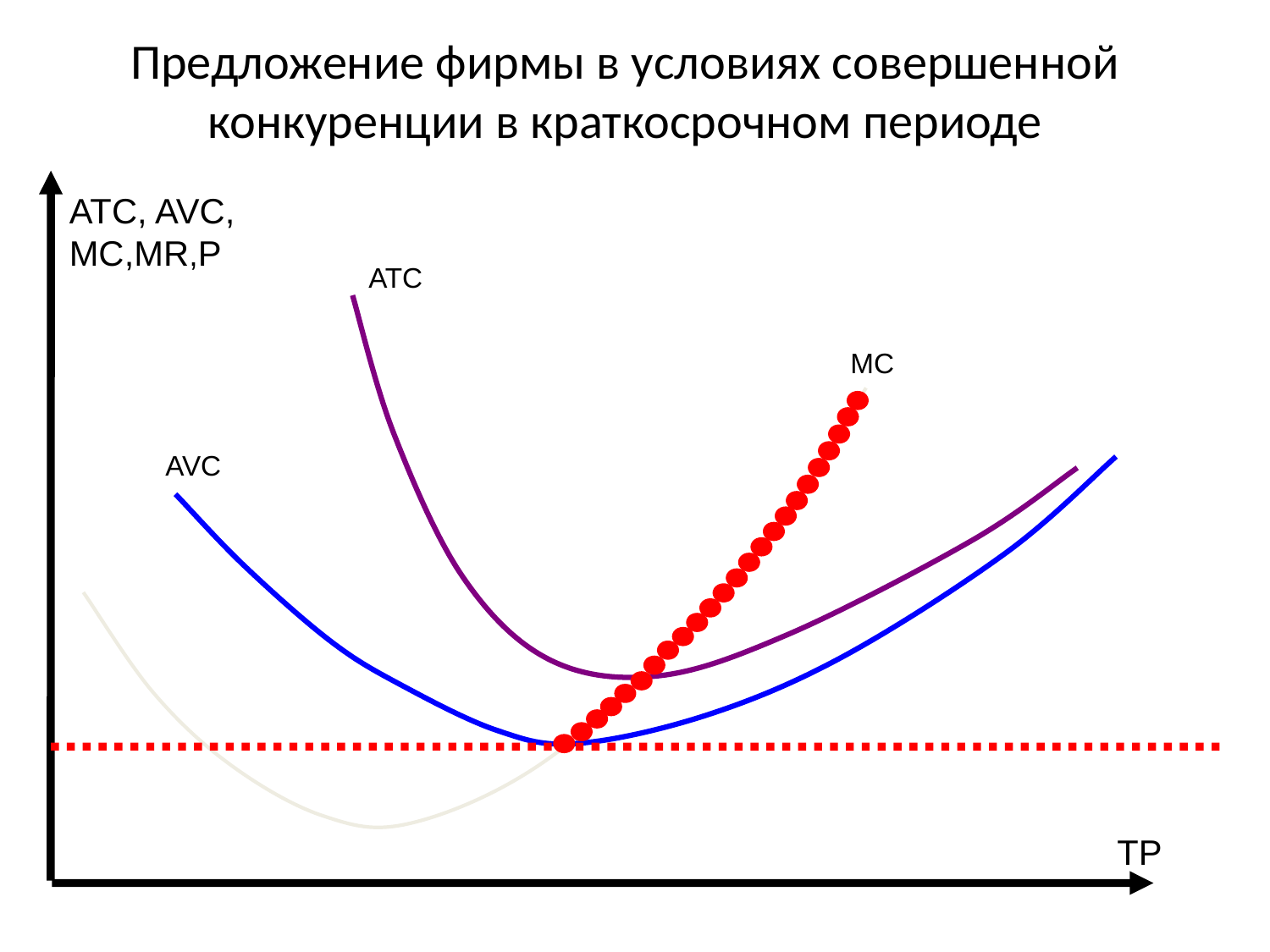

Предложение фирмы в условиях совершенной конкуренции в краткосрочном периоде

ATC, AVC, MC,MR,P
ATC

MC

AVC

TP